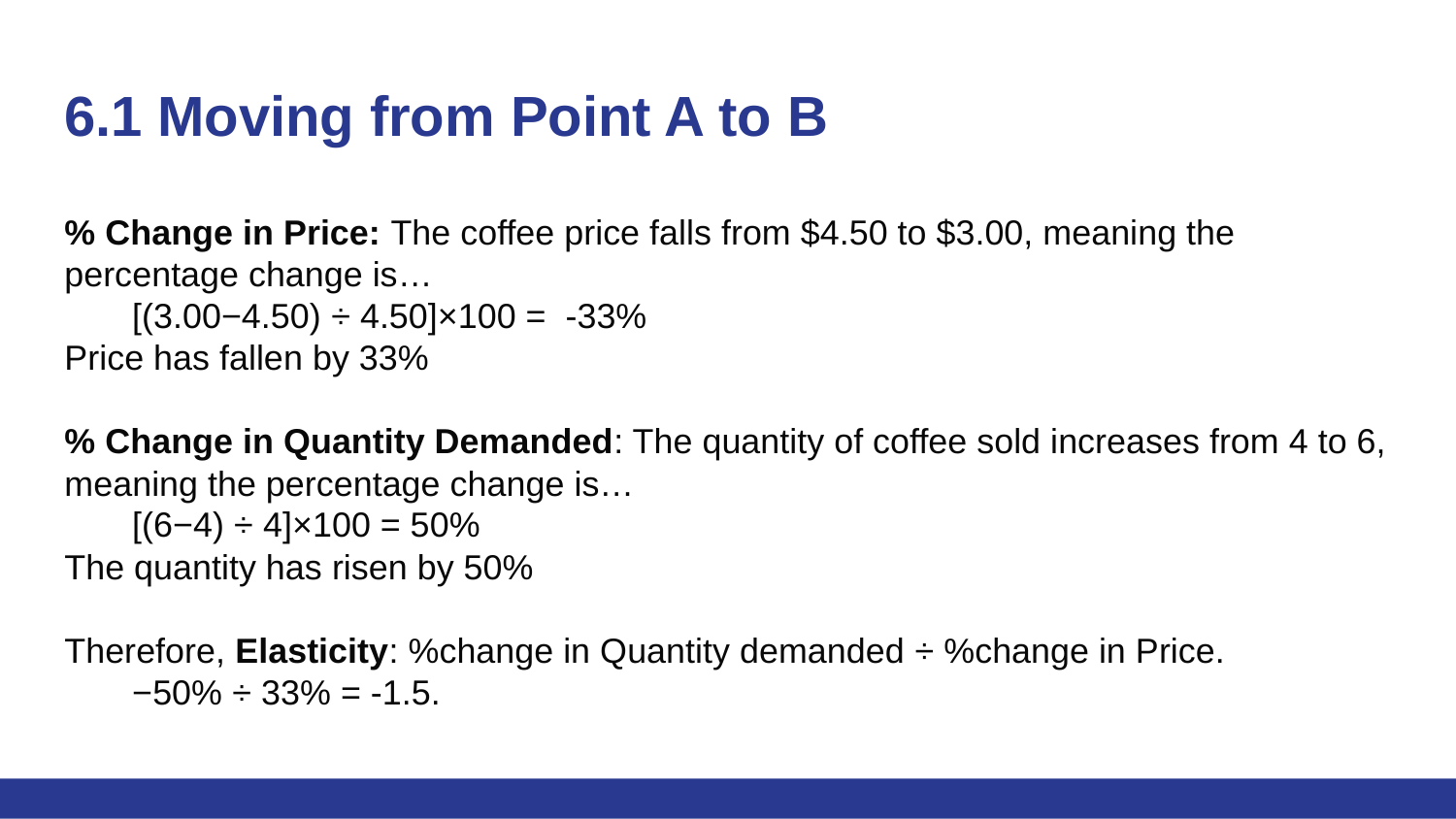

# 6.1 Moving from Point A to B
% Change in Price: The coffee price falls from $4.50 to $3.00, meaning the percentage change is…
[(3.00−4.50) ÷ 4.50]×100 =  -33%
Price has fallen by 33%

% Change in Quantity Demanded: The quantity of coffee sold increases from 4 to 6, meaning the percentage change is…
[(6−4) ÷ 4]×100 = 50%
The quantity has risen by 50%

Therefore, Elasticity: %change in Quantity demanded ÷ %change in Price.
−50% ÷ 33% = -1.5.